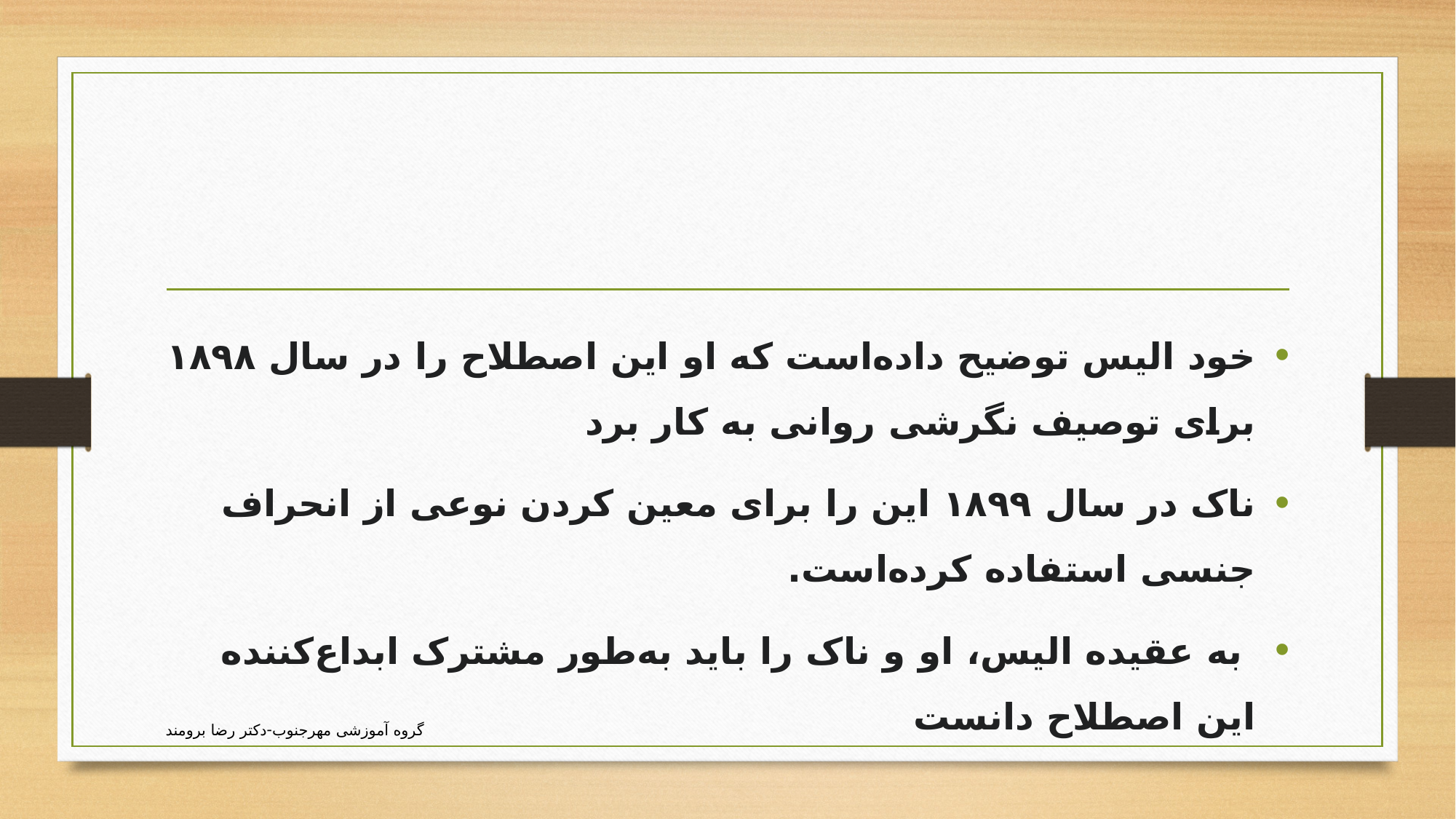

#
خود الیس توضیح داده‌است که او این اصطلاح را در سال ۱۸۹۸ برای توصیف نگرشی روانی به کار برد
ناک در سال ۱۸۹۹ این را برای معین کردن نوعی از انحراف جنسی استفاده کرده‌است.
 به عقیده الیس، او و ناک را باید به‌طور مشترک ابداع‌کننده این اصطلاح دانست

گروه آموزشی مهرجنوب-دکتر رضا برومند